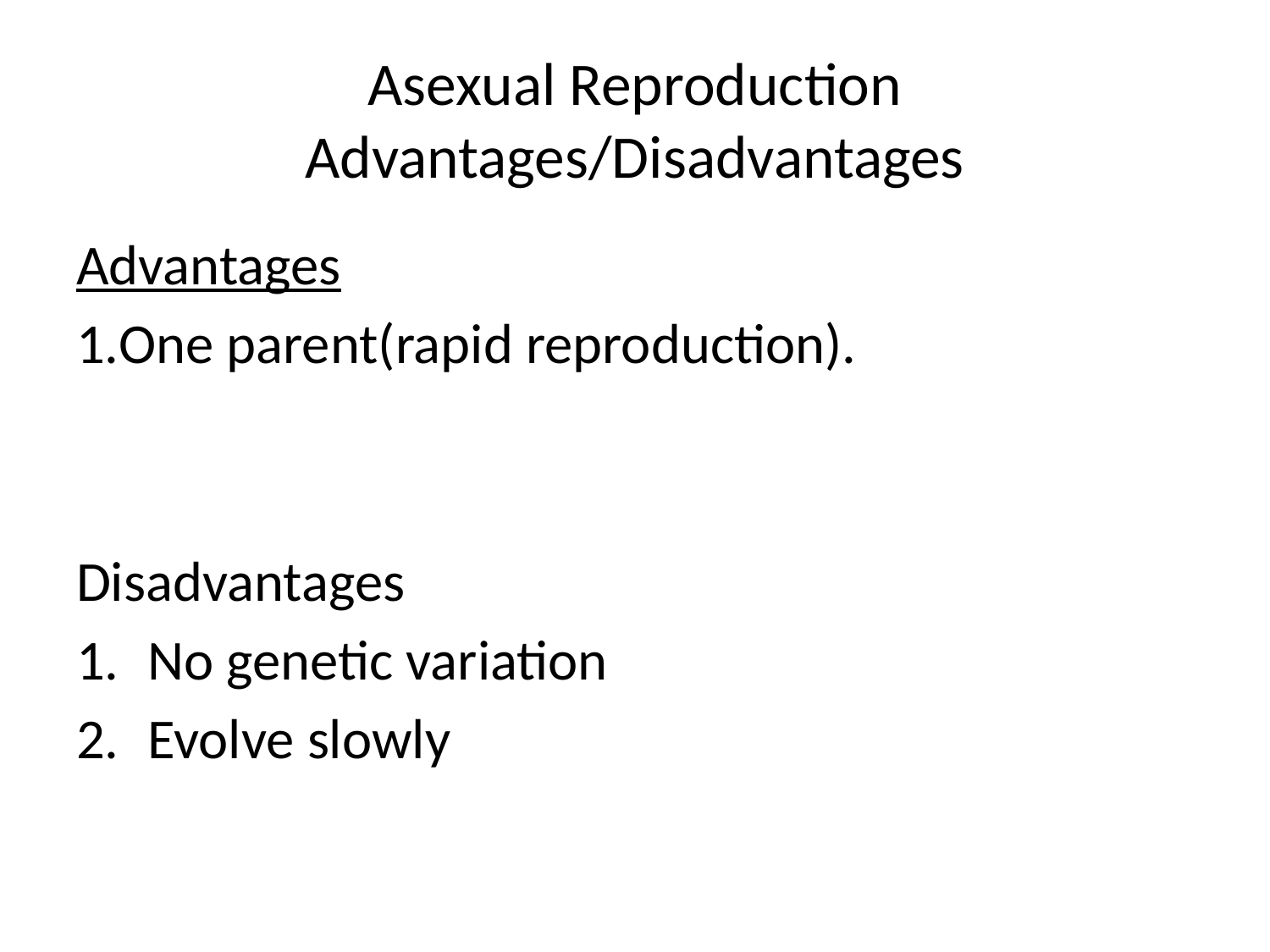

# Asexual Reproduction Advantages/Disadvantages
Advantages
1.One parent(rapid reproduction).

Disadvantages
No genetic variation
Evolve slowly